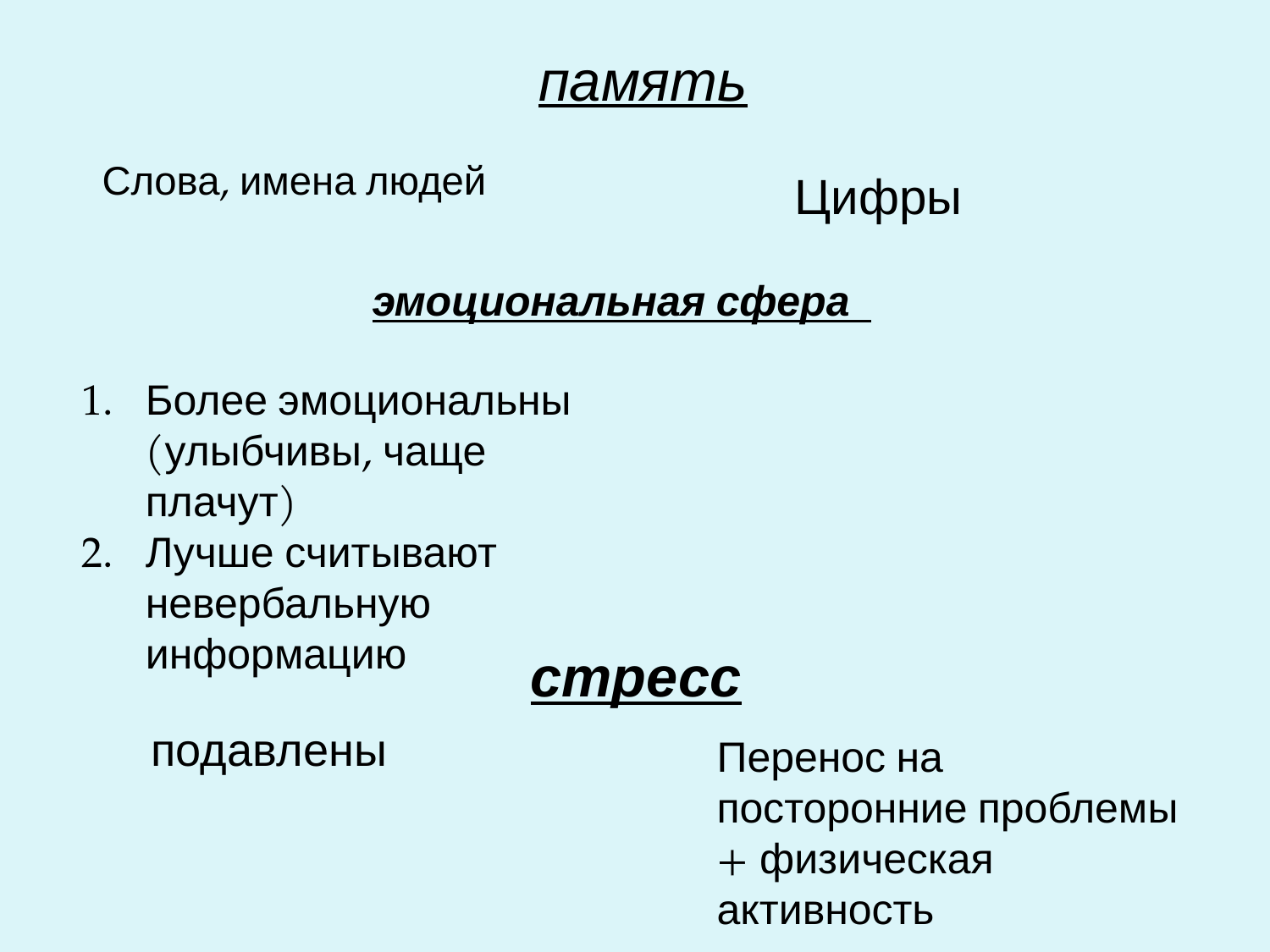

# память
    Слова, имена людей
            Цифры

   эмоциональная сфера
Более эмоциональны (улыбчивы, чаще плачут)
Лучше считывают невербальную информацию
стресс
подавлены
Перенос на посторонние проблемы + физическая активность